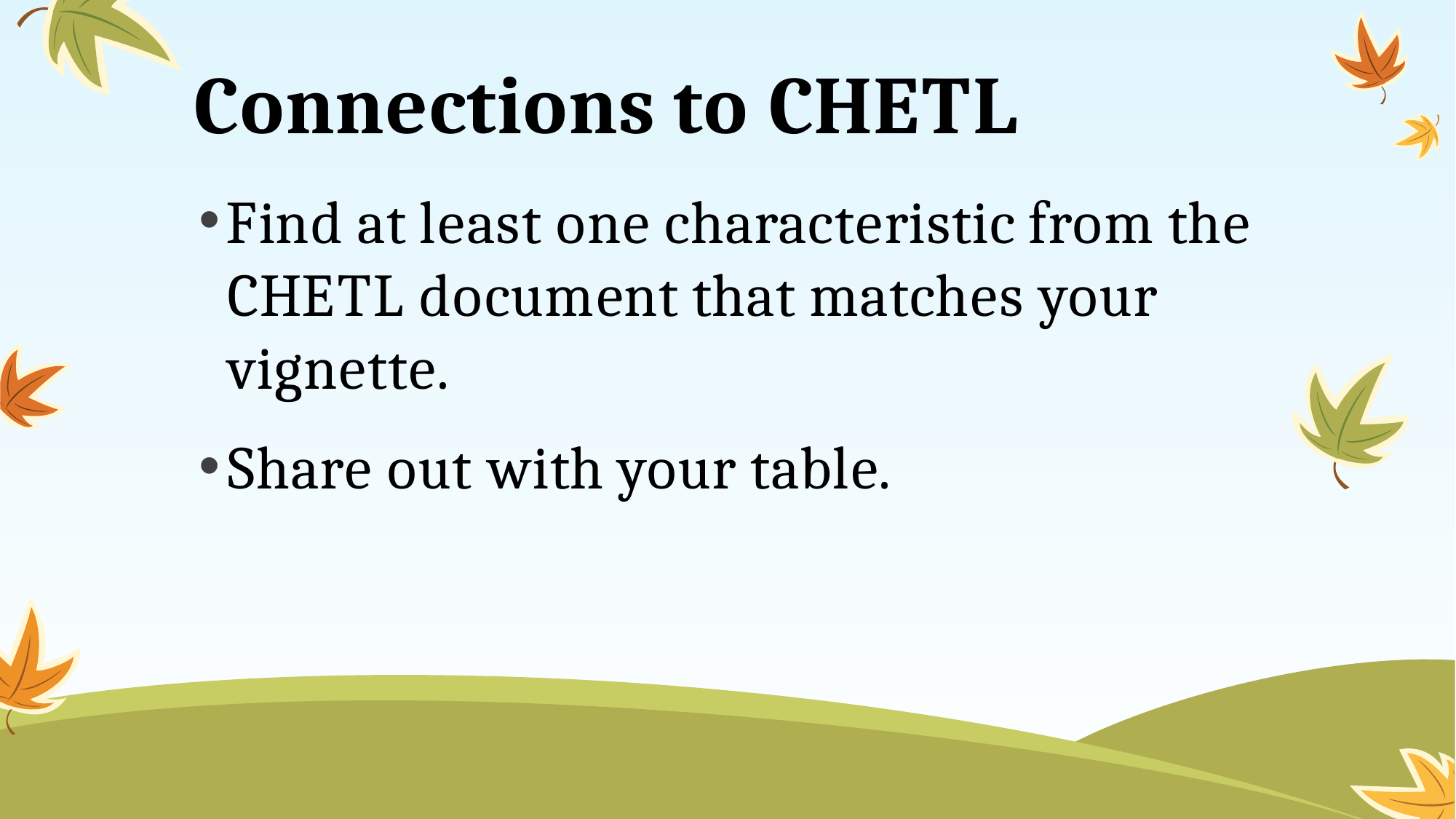

# Connections to CHETL
Find at least one characteristic from the CHETL document that matches your vignette.
Share out with your table.